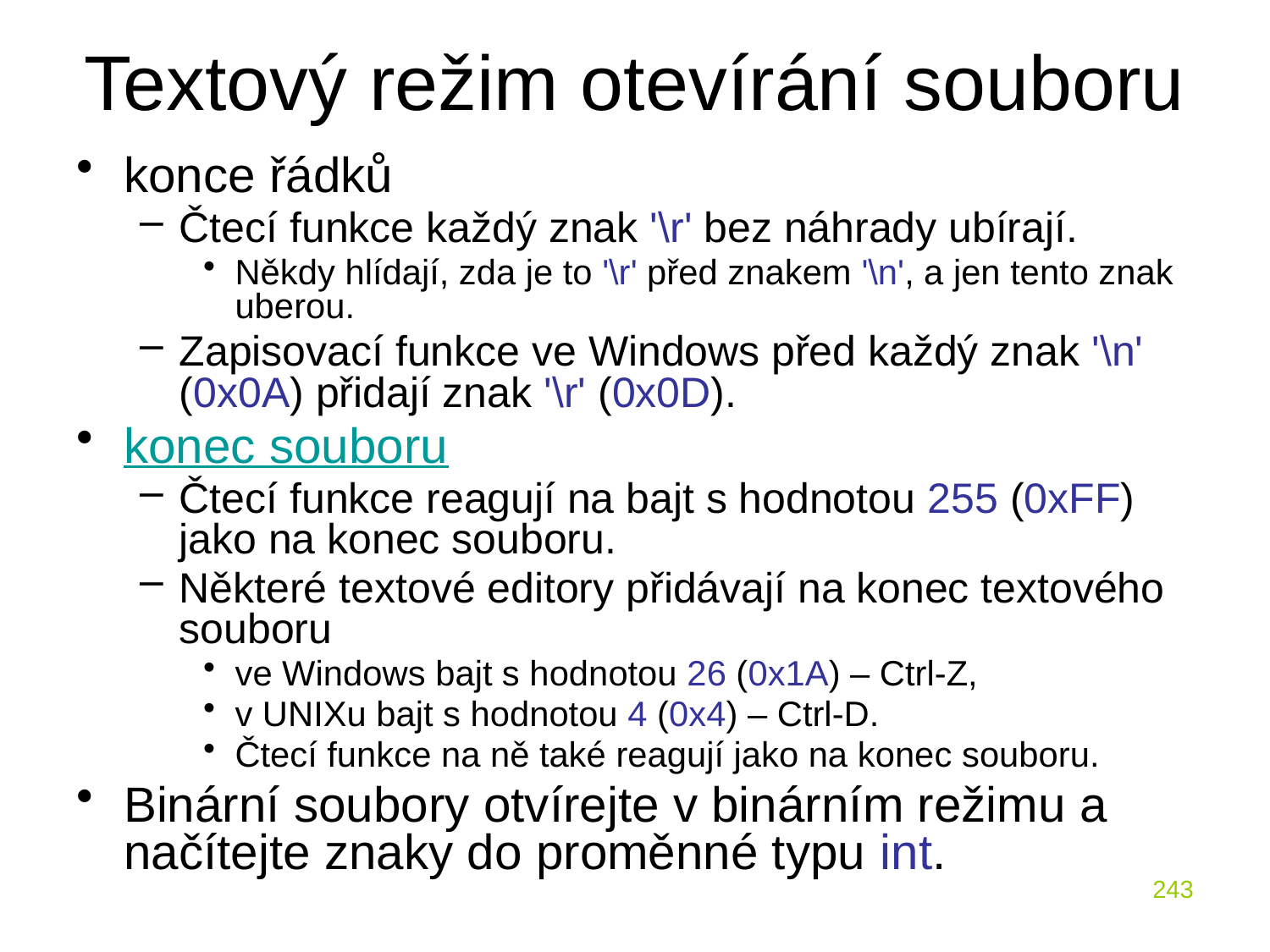

# Textový režim otevírání souboru
konce řádků
Čtecí funkce každý znak '\r' bez náhrady ubírají.
Někdy hlídají, zda je to '\r' před znakem '\n', a jen tento znak uberou.
Zapisovací funkce ve Windows před každý znak '\n' (0x0A) přidají znak '\r' (0x0D).
konec souboru
Čtecí funkce reagují na bajt s hodnotou 255 (0xFF) jako na konec souboru.
Některé textové editory přidávají na konec textového souboru
ve Windows bajt s hodnotou 26 (0x1A) – Ctrl-Z,
v UNIXu bajt s hodnotou 4 (0x4) – Ctrl-D.
Čtecí funkce na ně také reagují jako na konec souboru.
Binární soubory otvírejte v binárním režimu a načítejte znaky do proměnné typu int.
243